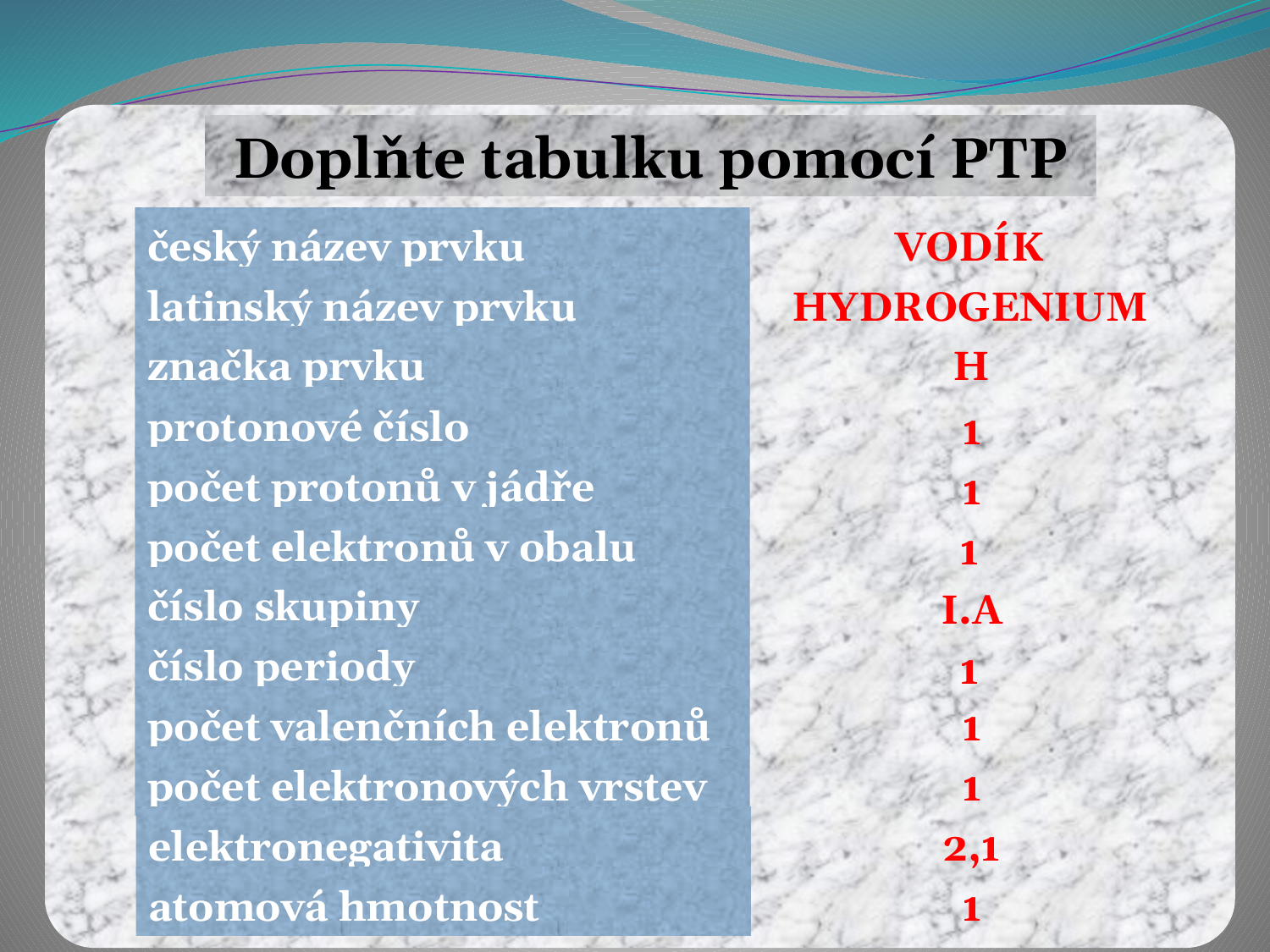

Doplňte tabulku pomocí PTP
český název prvku
latinský název prvku
značka prvku
protonové číslo
počet protonů v jádře
počet elektronů v obalu
číslo skupiny
číslo periody
počet valenčních elektronů
počet elektronových vrstev
elektronegativita
atomová hmotnost
VODÍK
HYDROGENIUM
H
1
1
1
I.A
1
1
1
2,1
1